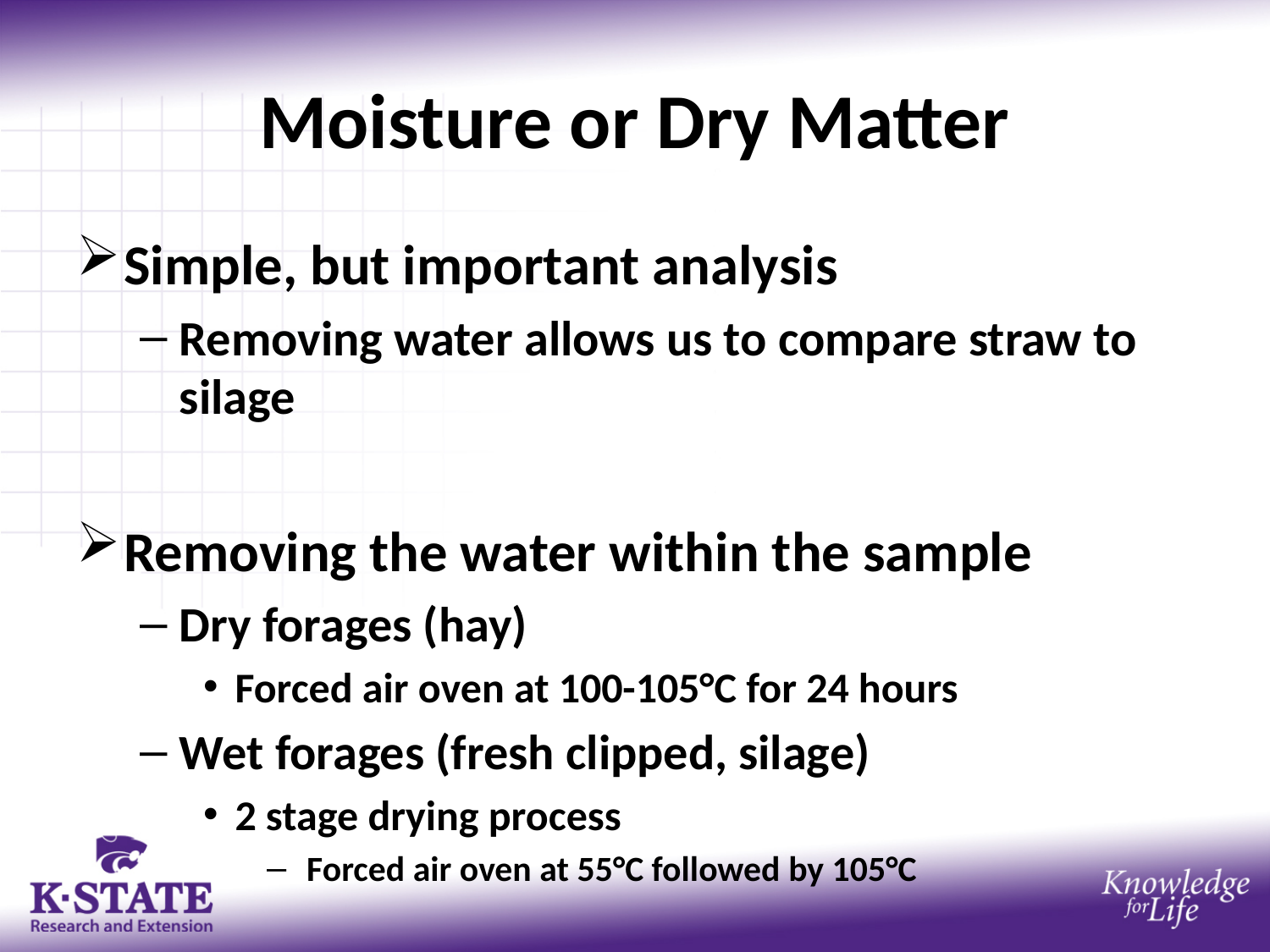

# Moisture or Dry Matter
Simple, but important analysis
Removing water allows us to compare straw to silage

Removing the water within the sample
Dry forages (hay)
Forced air oven at 100-105°C for 24 hours
Wet forages (fresh clipped, silage)
2 stage drying process
 Forced air oven at 55°C followed by 105°C